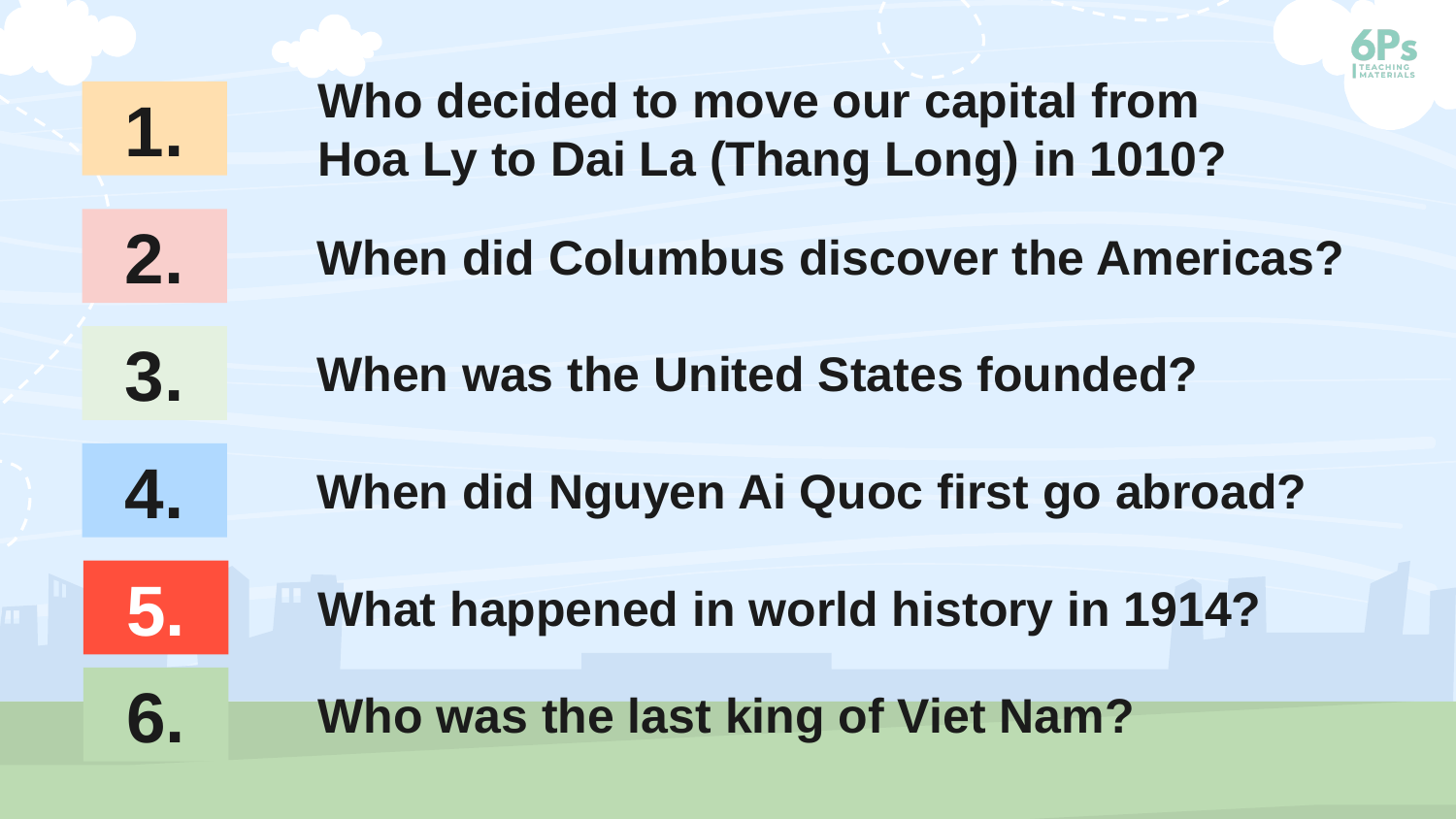

Who decided to move our capital from Hoa Ly to Dai La (Thang Long) in 1010?
1.
2.
When did Columbus discover the Americas?
3.
When was the United States founded?
4.
When did Nguyen Ai Quoc first go abroad?
5.
What happened in world history in 1914?
6.
Who was the last king of Viet Nam?